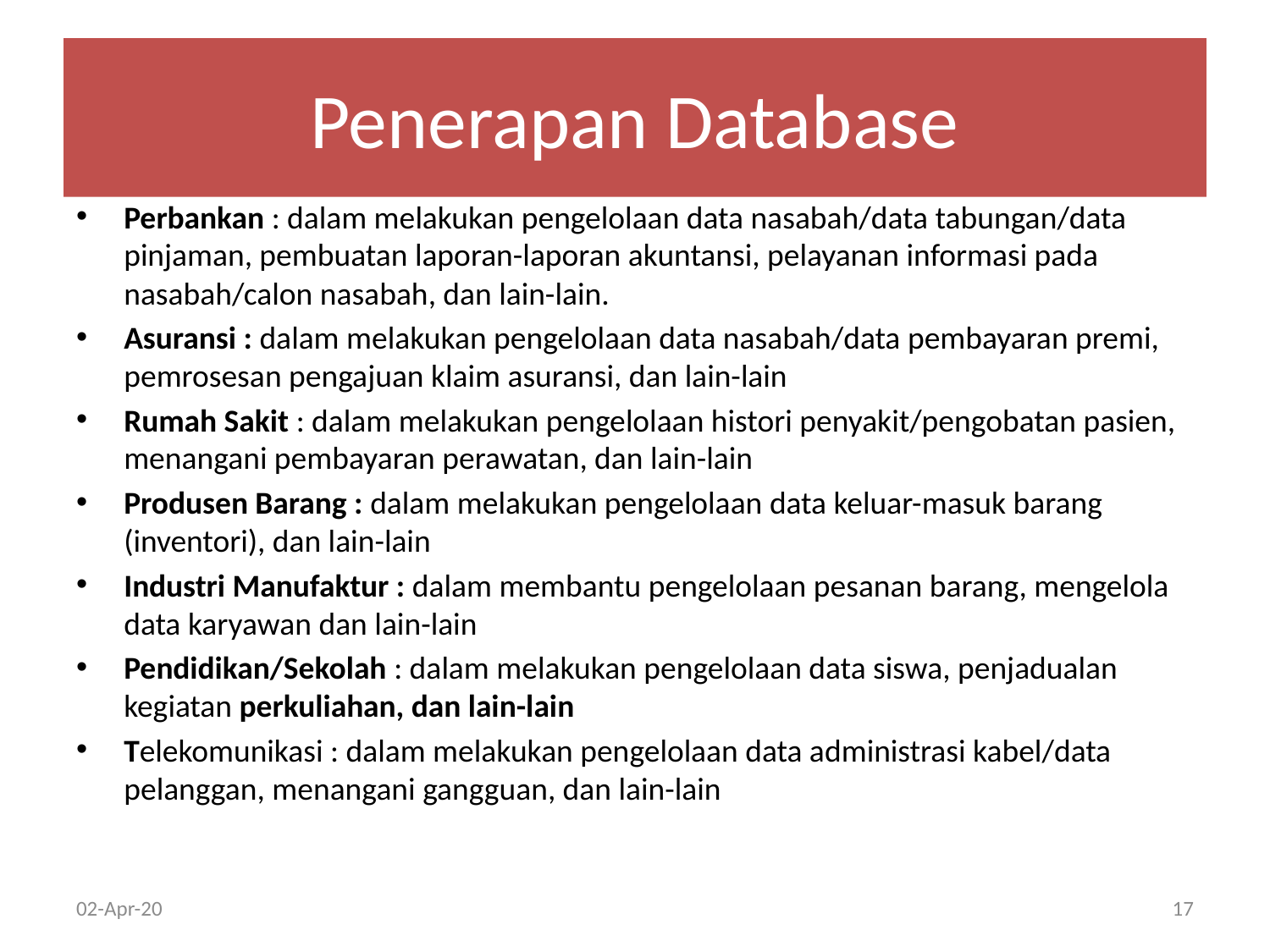

# Penerapan Database
Perbankan : dalam melakukan pengelolaan data nasabah/data tabungan/data pinjaman, pembuatan laporan-laporan akuntansi, pelayanan informasi pada nasabah/calon nasabah, dan lain-lain.
Asuransi : dalam melakukan pengelolaan data nasabah/data pembayaran premi, pemrosesan pengajuan klaim asuransi, dan lain-lain
Rumah Sakit : dalam melakukan pengelolaan histori penyakit/pengobatan pasien, menangani pembayaran perawatan, dan lain-lain
Produsen Barang : dalam melakukan pengelolaan data keluar-masuk barang (inventori), dan lain-lain
Industri Manufaktur : dalam membantu pengelolaan pesanan barang, mengelola data karyawan dan lain-lain
Pendidikan/Sekolah : dalam melakukan pengelolaan data siswa, penjadualan kegiatan perkuliahan, dan lain-lain
Telekomunikasi : dalam melakukan pengelolaan data administrasi kabel/data pelanggan, menangani gangguan, dan lain-lain

02-Apr-20
17